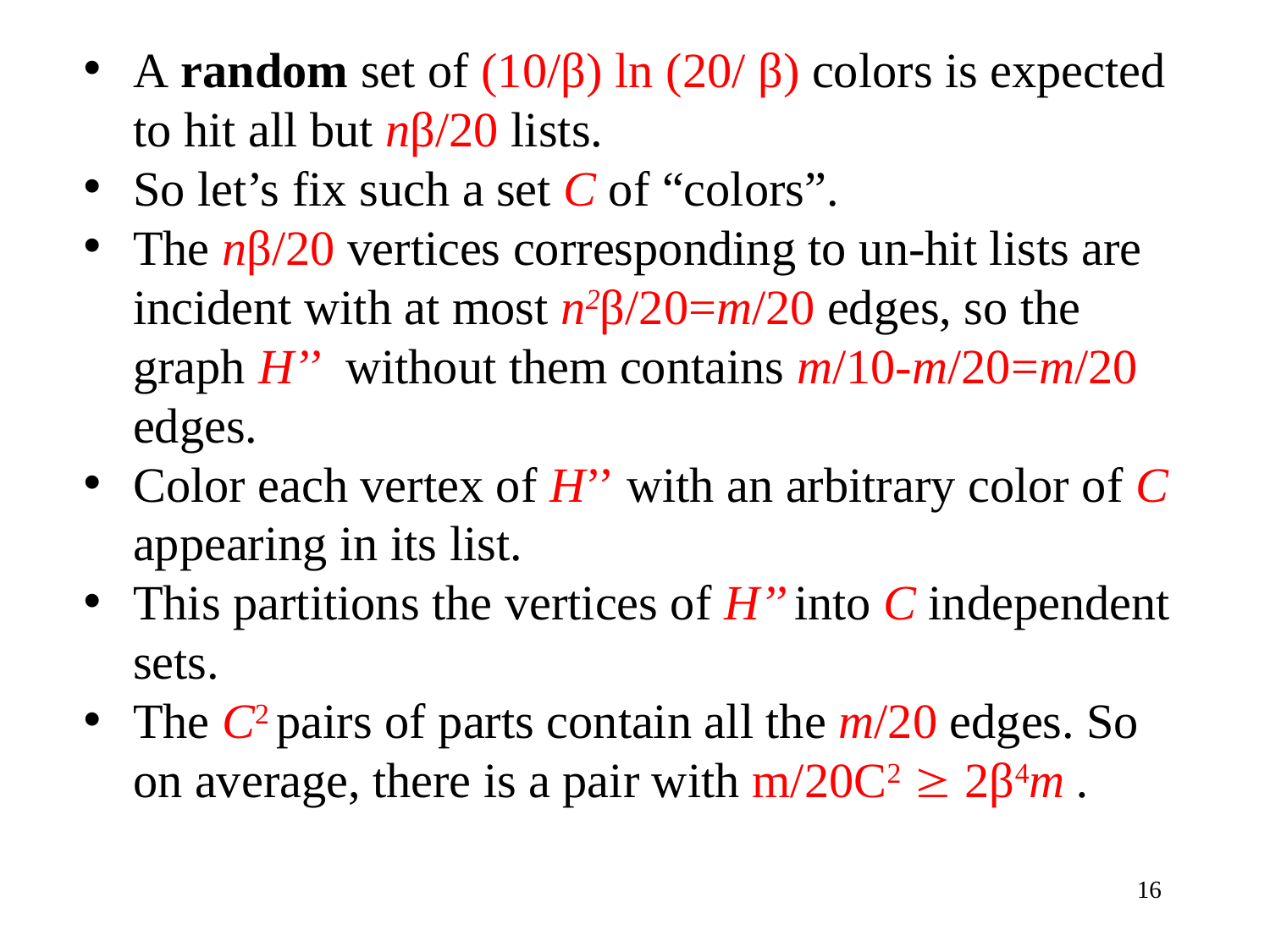

A random set of (10/β) ln (20/ β) colors is expected to hit all but nβ/20 lists.
So let’s fix such a set C of “colors”.
The nβ/20 vertices corresponding to un-hit lists are incident with at most n2β/20=m/20 edges, so the graph H’’  without them contains m/10-m/20=m/20 edges.
Color each vertex of H’’ with an arbitrary color of C appearing in its list.
This partitions the vertices of H’’ into C independent sets.
The C2 pairs of parts contain all the m/20 edges. So on average, there is a pair with m/20C2 ≥ 2β4m .

16